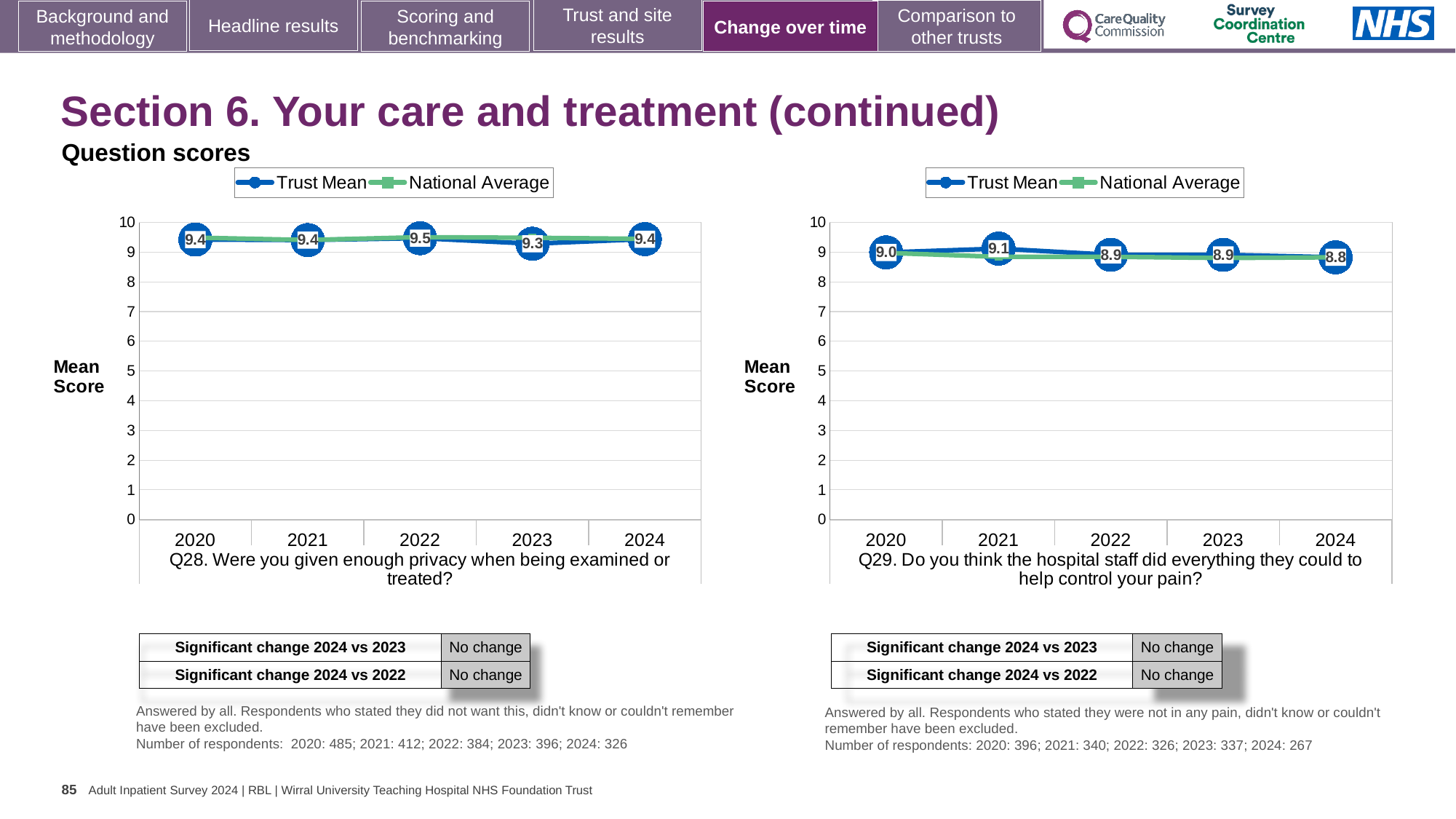

# Section 6. Your care and treatment (continued)
Question scores

### Chart

| Category | Trust Mean | National Average |
|---|---|---|
| 2020 | 9.42485752463072 | 9.489243507671379 |
| 2021 | 9.407729079522248 | 9.410277668523356 |
| 2022 | 9.470489511997634 | 9.50405453875366 |
| 2023 | 9.284246242175493 | 9.483747650102146 |
| 2024 | 9.439556531708583 | 9.448559337634082 |

### Chart

| Category | Trust Mean | National Average |
|---|---|---|
| 2020 | 8.993006568675737 | 8.976419943602243 |
| 2021 | 9.119646616244442 | 8.844483539798915 |
| 2022 | 8.912705933441922 | 8.844166637270467 |
| 2023 | 8.912198513810795 | 8.804094094680094 |
| 2024 | 8.828747586432424 | 8.827260699233978 |
| Significant change 2024 vs 2023 | No change |
| --- | --- |
| Significant change 2024 vs 2022 | No change |
| Significant change 2024 vs 2023 | No change |
| --- | --- |
| Significant change 2024 vs 2022 | No change |
Answered by all. Respondents who stated they did not want this, didn't know or couldn't remember have been excluded.
Number of respondents:  2020: 485; 2021: 412; 2022: 384; 2023: 396; 2024: 326
Answered by all. Respondents who stated they were not in any pain, didn't know or couldn't remember have been excluded.
Number of respondents: 2020: 396; 2021: 340; 2022: 326; 2023: 337; 2024: 267

85